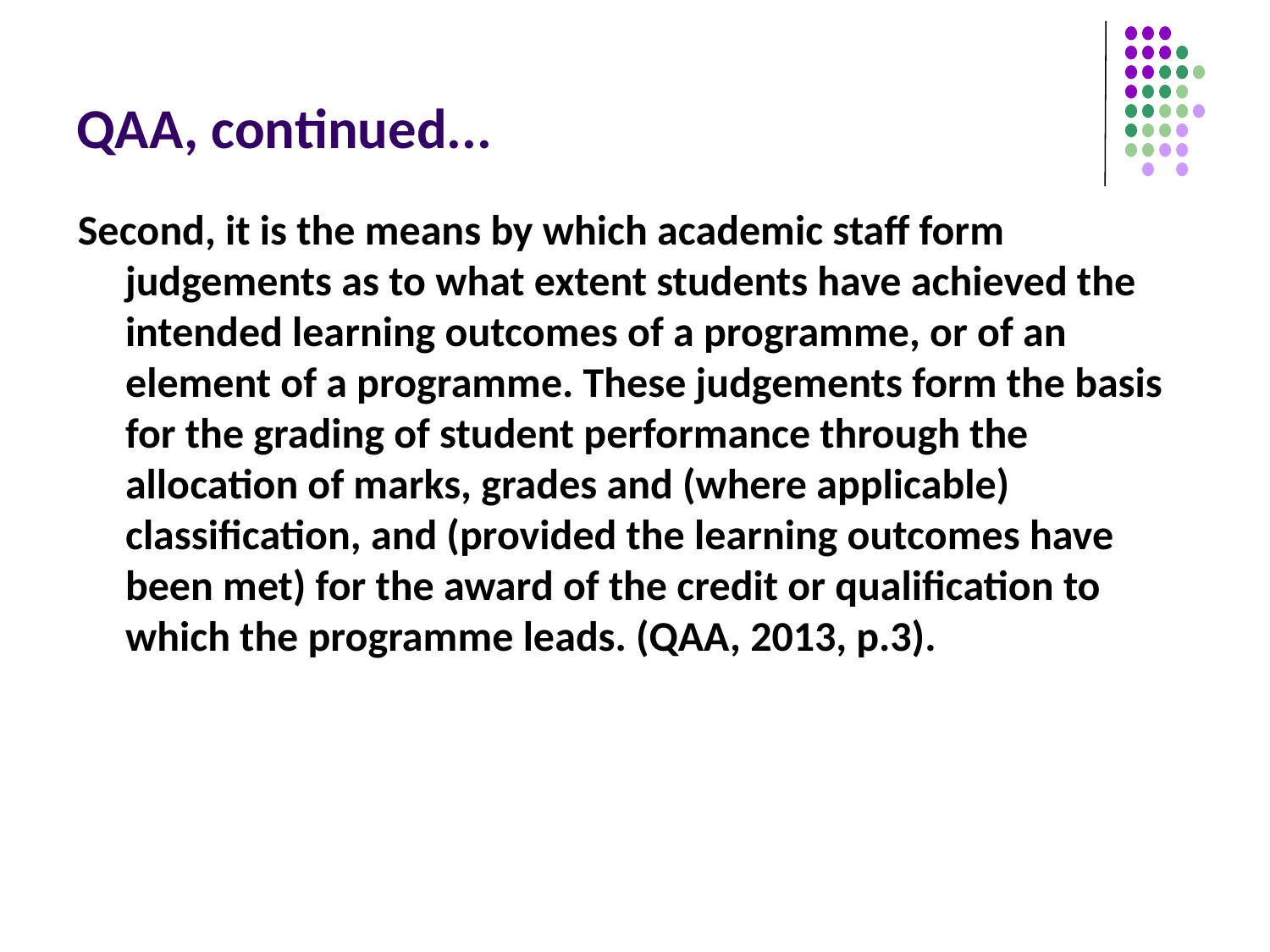

# QAA, continued...
Second, it is the means by which academic staff form judgements as to what extent students have achieved the intended learning outcomes of a programme, or of an element of a programme. These judgements form the basis for the grading of student performance through the allocation of marks, grades and (where applicable) classification, and (provided the learning outcomes have been met) for the award of the credit or qualification to which the programme leads. (QAA, 2013, p.3).